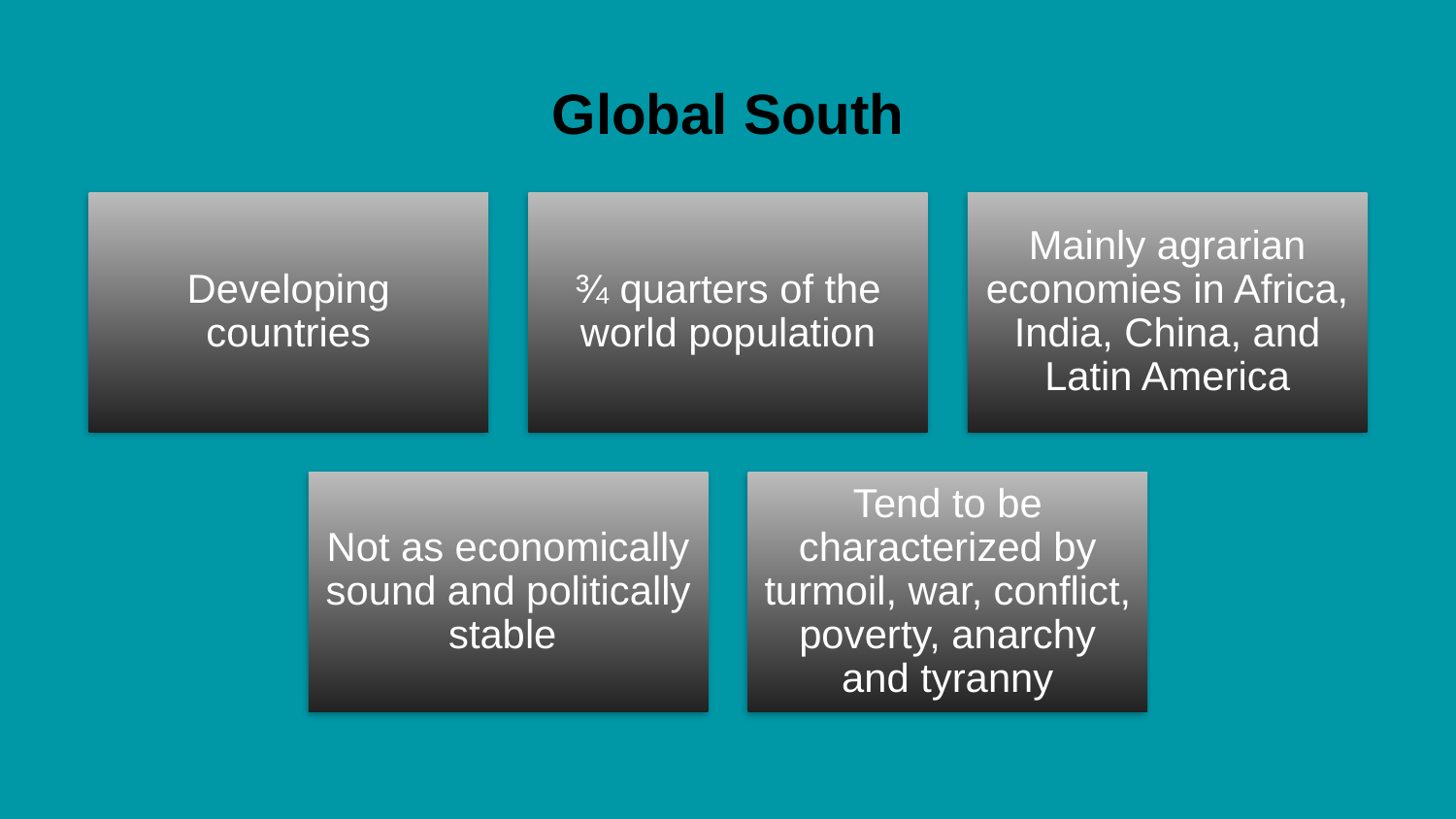

# Global South
Developing countries
¾ quarters of the world population
Mainly agrarian economies in Africa, India, China, and Latin America
Not as economically sound and politically stable
Tend to be characterized by turmoil, war, conflict, poverty, anarchy and tyranny